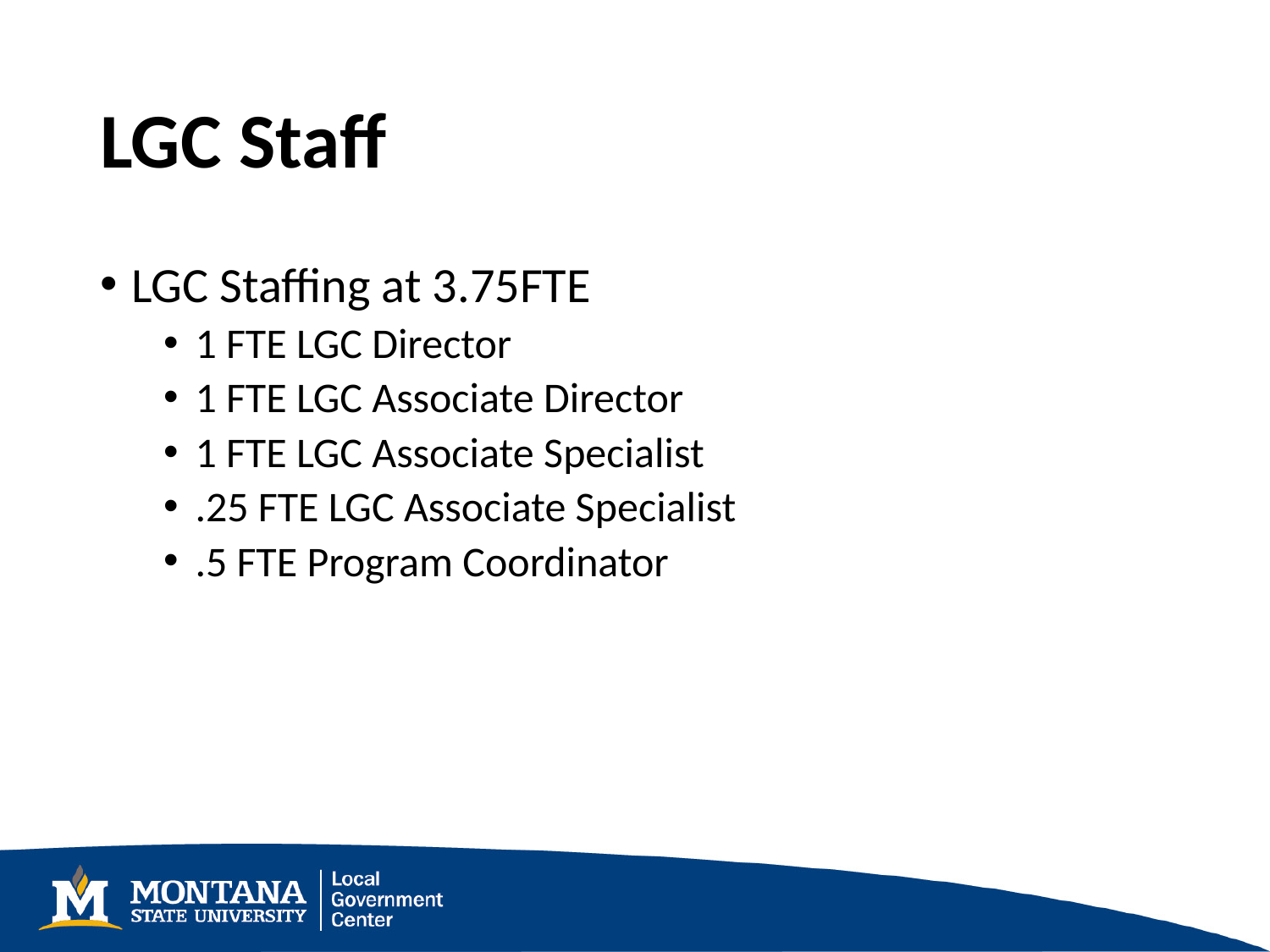

# LGC Staff
LGC Staffing at 3.75FTE
1 FTE LGC Director
1 FTE LGC Associate Director
1 FTE LGC Associate Specialist
.25 FTE LGC Associate Specialist
.5 FTE Program Coordinator